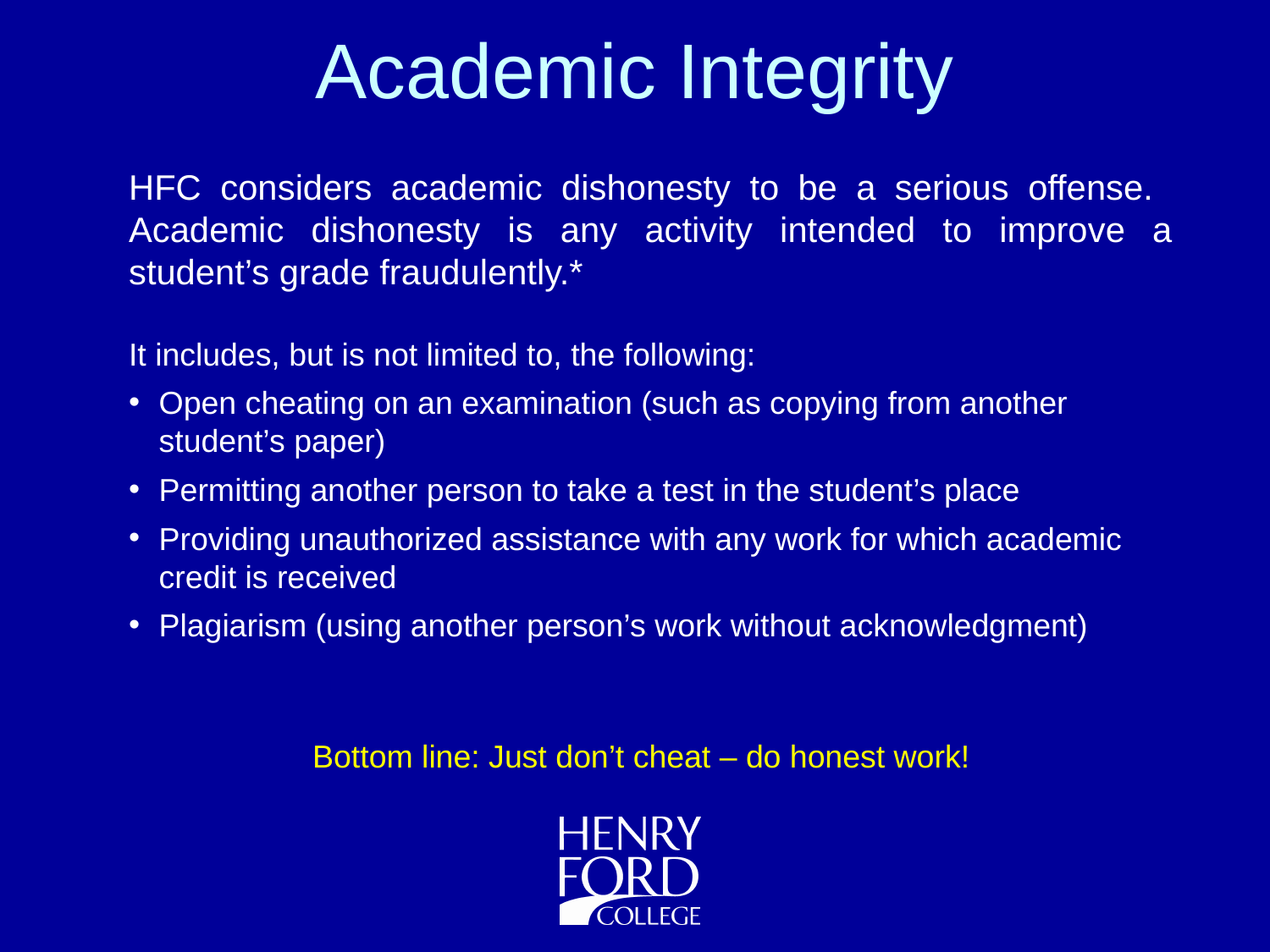

Academic Integrity
HFC considers academic dishonesty to be a serious offense.  Academic dishonesty is any activity intended to improve a student’s grade fraudulently.*

It includes, but is not limited to, the following:
Open cheating on an examination (such as copying from another student’s paper)
Permitting another person to take a test in the student’s place
Providing unauthorized assistance with any work for which academic credit is received
Plagiarism (using another person’s work without acknowledgment)

Bottom line: Just don’t cheat – do honest work!